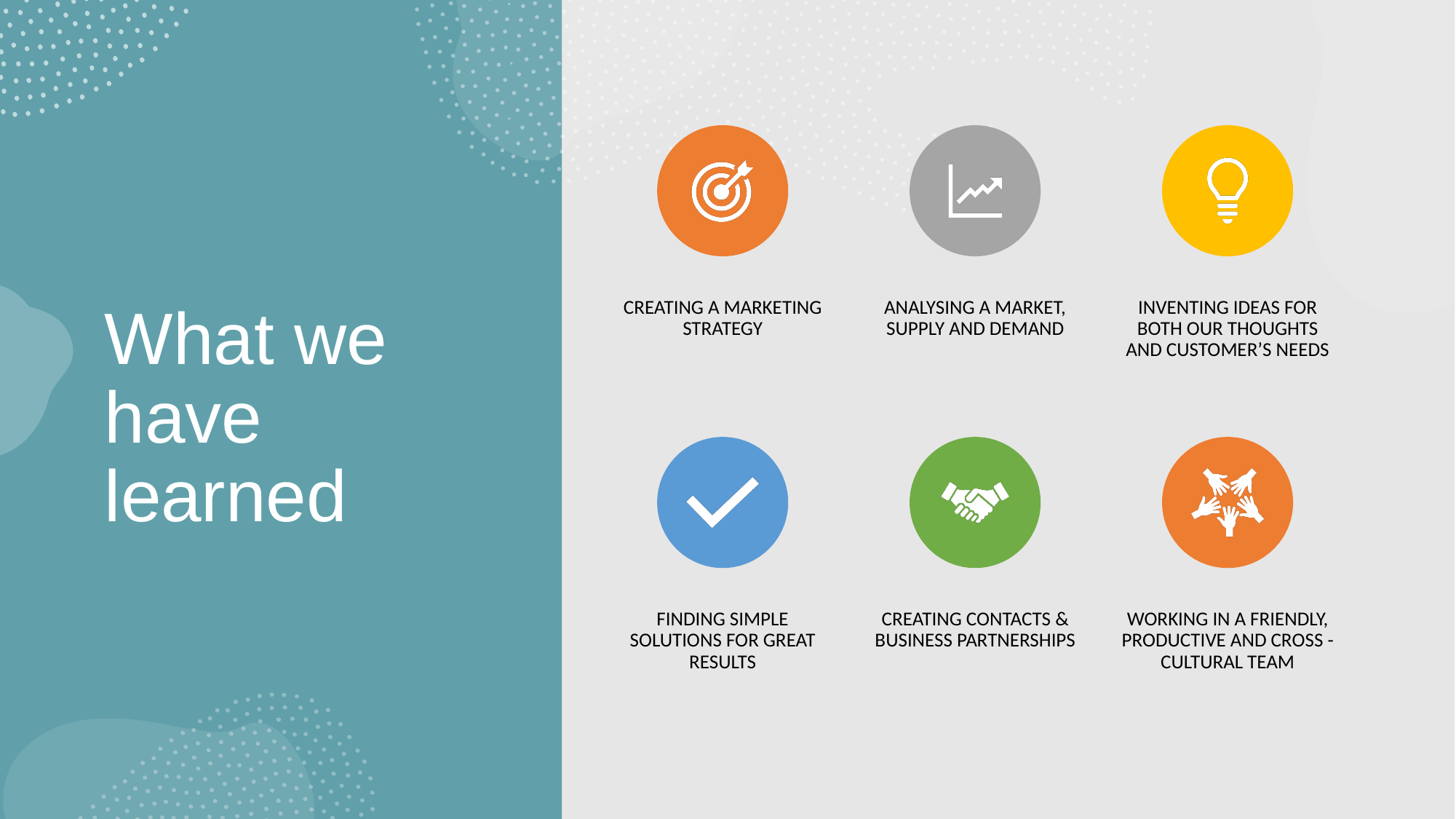

creating a marketing strategy
analysing a market, supply and demand
inventing ideas for both our thoughts and customer’s needs
finding simple solutions for great results
creating contacts & business partnerships
working in a friendly, productive and cross -cultural team
# What we have learned